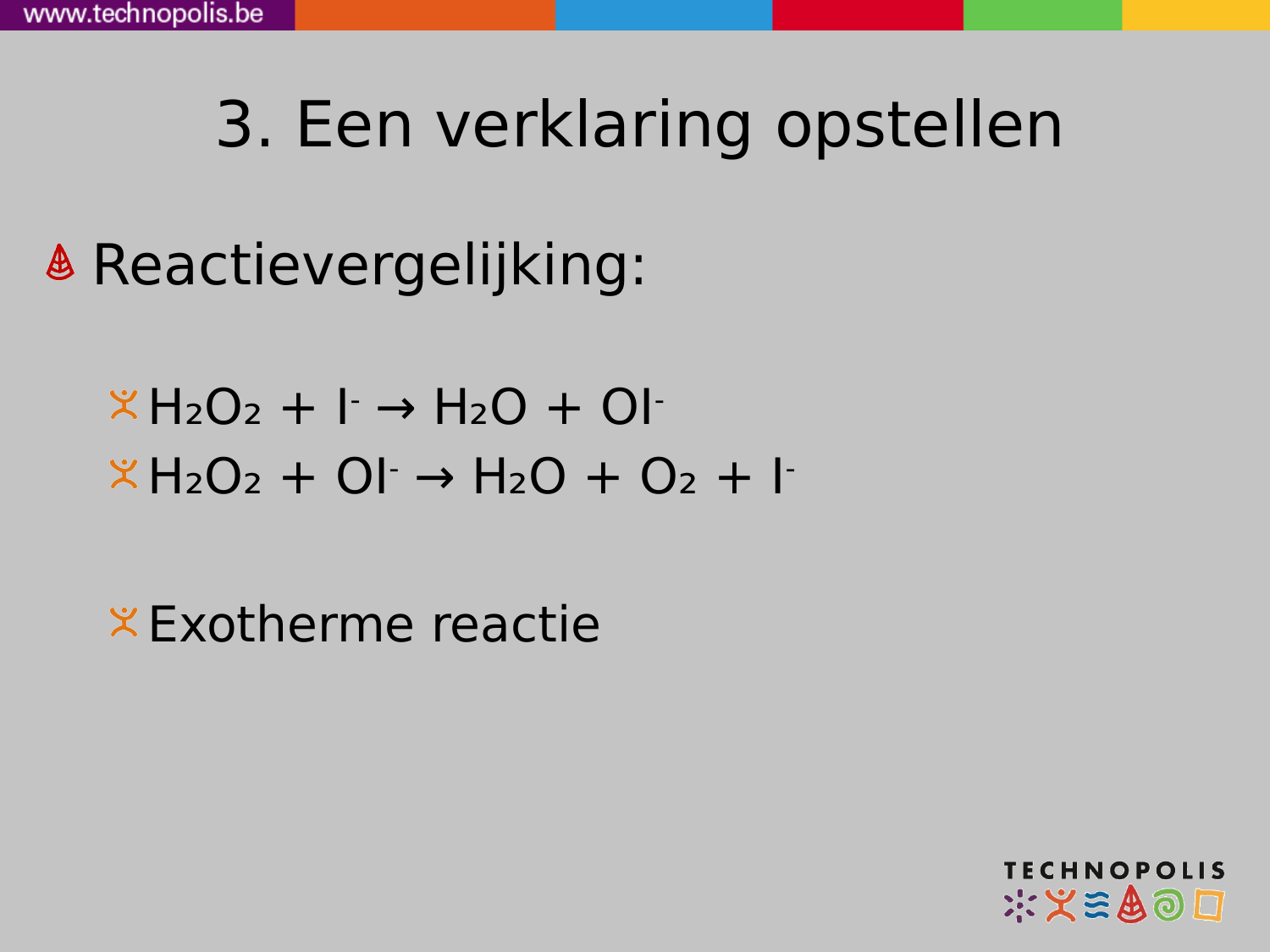

# 3. Een verklaring opstellen
Reactievergelijking:

H₂O₂ + I- → H₂O + OI-
H₂O₂ + OI- → H₂O + O₂ + I-

Exotherme reactie